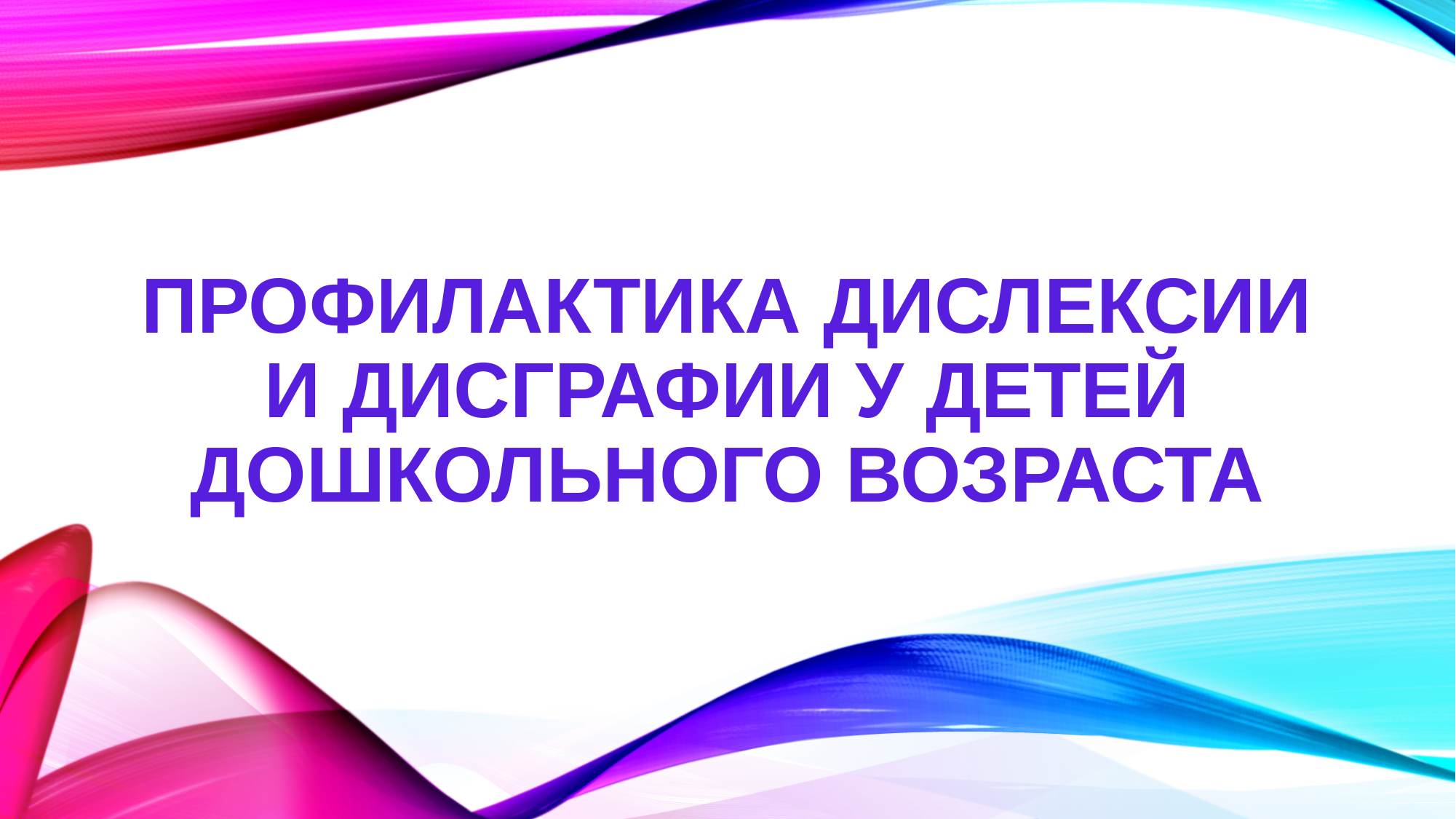

# Профилактика дислексии и дисграфии у детей дошкольного возраста